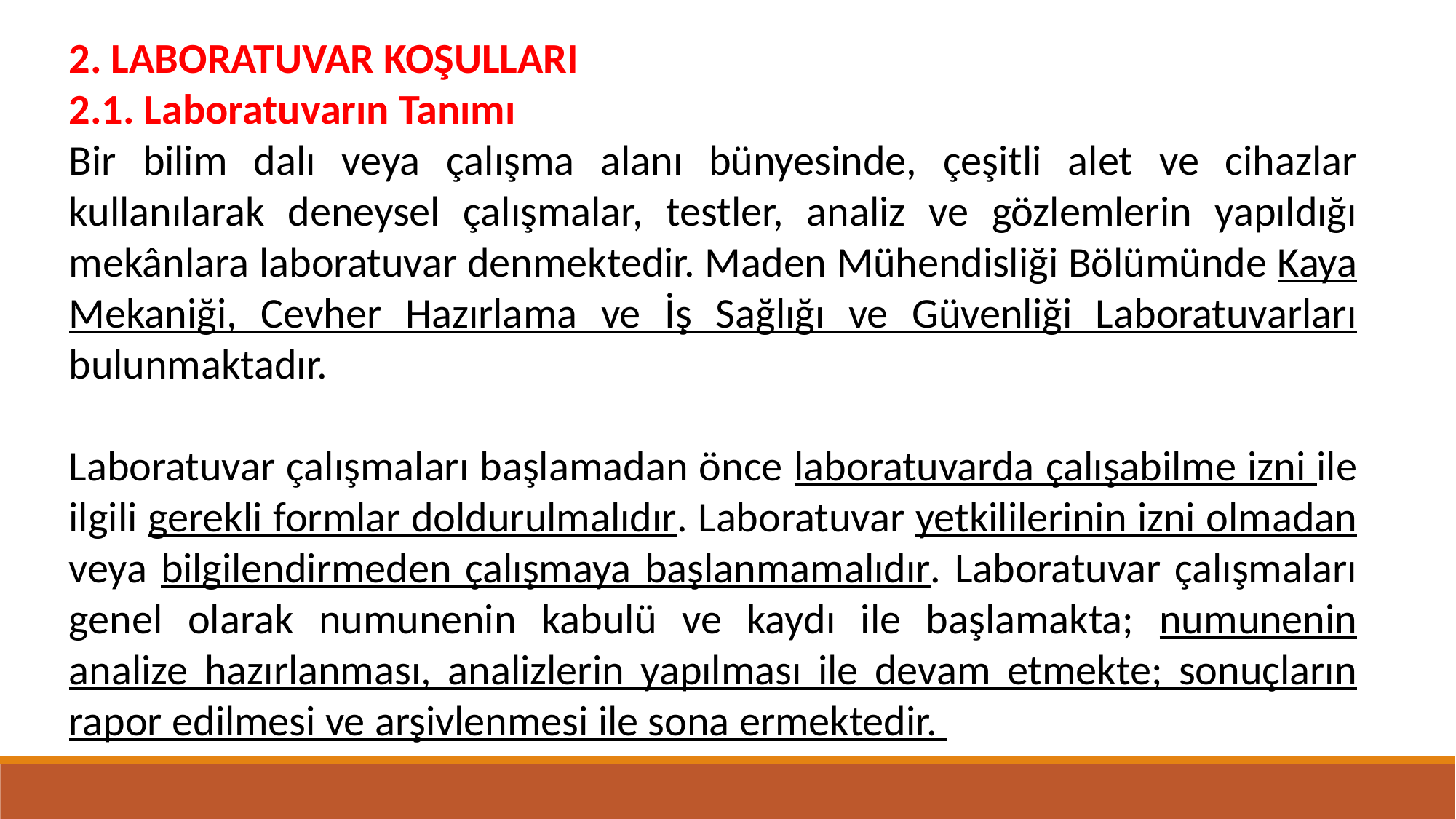

2. LABORATUVAR KOŞULLARI
2.1. Laboratuvarın Tanımı
Bir bilim dalı veya çalışma alanı bünyesinde, çeşitli alet ve cihazlar kullanılarak deneysel çalışmalar, testler, analiz ve gözlemlerin yapıldığı mekânlara laboratuvar denmektedir. Maden Mühendisliği Bölümünde Kaya Mekaniği, Cevher Hazırlama ve İş Sağlığı ve Güvenliği Laboratuvarları bulunmaktadır.

Laboratuvar çalışmaları başlamadan önce laboratuvarda çalışabilme izni ile ilgili gerekli formlar doldurulmalıdır. Laboratuvar yetkililerinin izni olmadan veya bilgilendirmeden çalışmaya başlanmamalıdır. Laboratuvar çalışmaları genel olarak numunenin kabulü ve kaydı ile başlamakta; numunenin analize hazırlanması, analizlerin yapılması ile devam etmekte; sonuçların rapor edilmesi ve arşivlenmesi ile sona ermektedir.